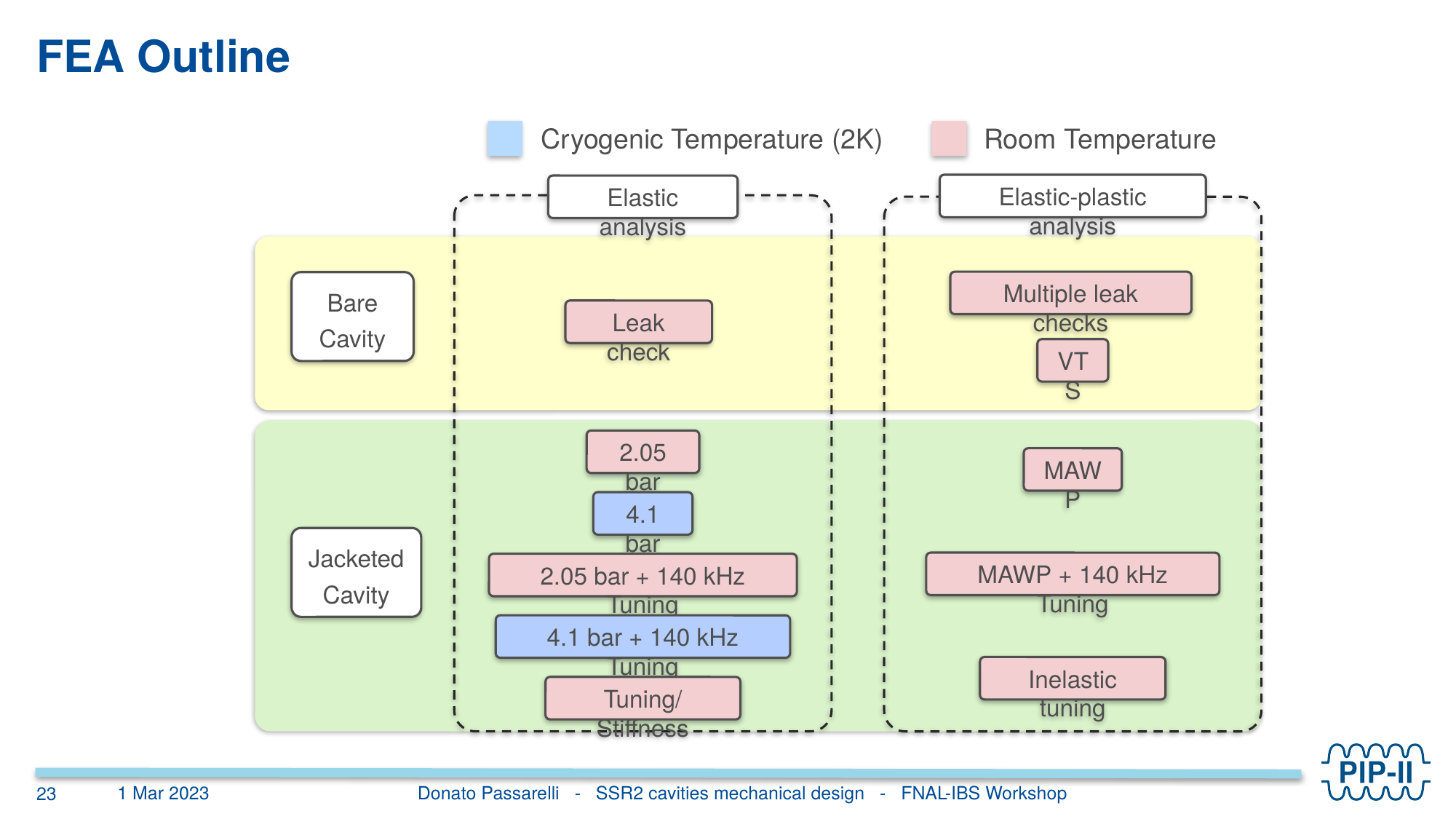

# FEA Outline
Cryogenic Temperature (2K)
Room Temperature

Elastic-plastic analysis
Elastic analysis

Multiple leak checks
Bare Cavity
Leak check
VTS

2.05 bar
MAWP
4.1 bar
Jacketed Cavity
MAWP + 140 kHz Tuning
2.05 bar + 140 kHz Tuning
4.1 bar + 140 kHz Tuning
Inelastic tuning
Tuning/Stiffness
Donato Passarelli   -   SSR2 cavities mechanical design   -   FNAL-IBS Workshop
1 Mar 2023
23